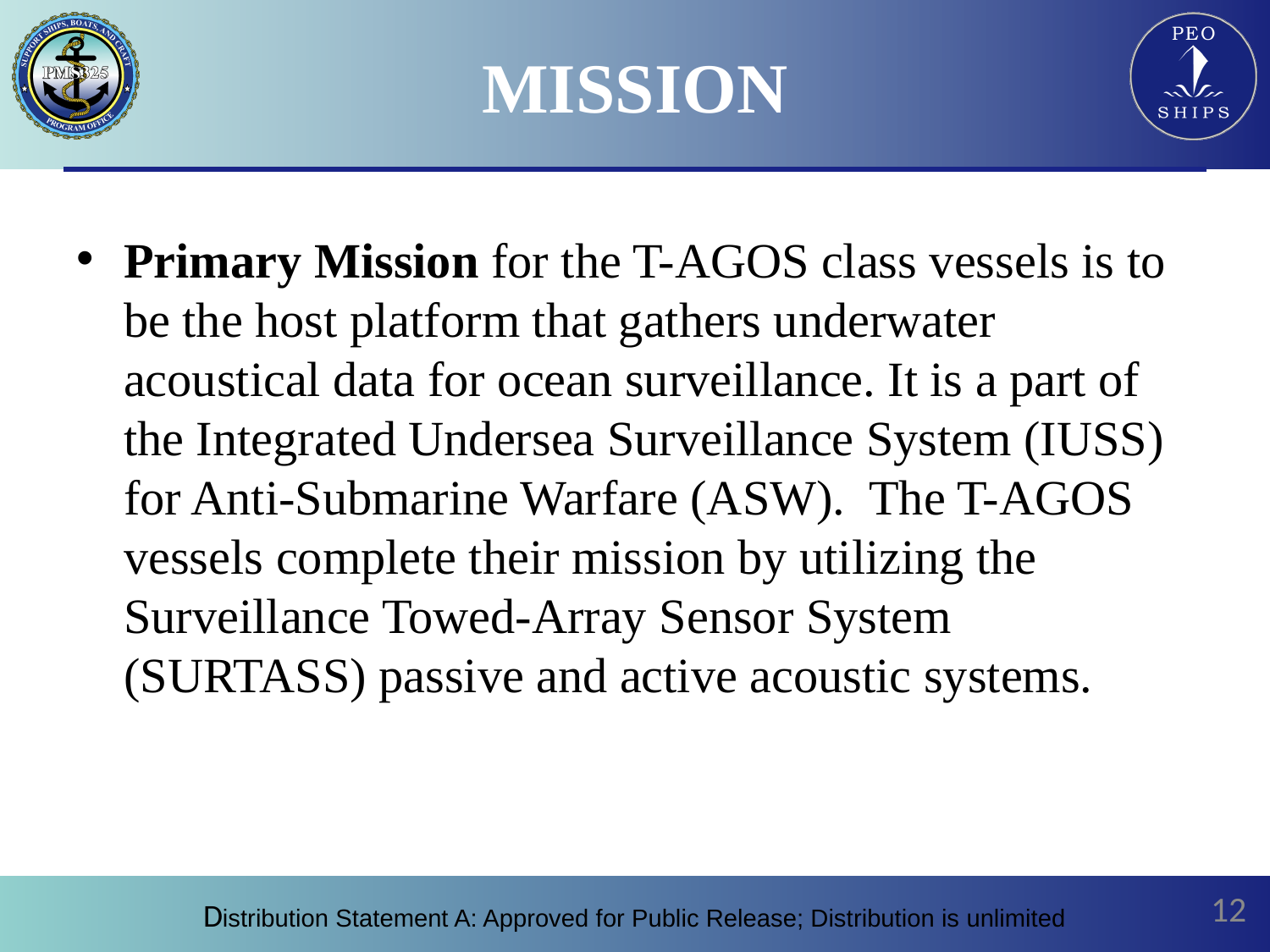

# MISSION
Primary Mission for the T-AGOS class vessels is to be the host platform that gathers underwater acoustical data for ocean surveillance. It is a part of the Integrated Undersea Surveillance System (IUSS) for Anti-Submarine Warfare (ASW).  The T-AGOS vessels complete their mission by utilizing the Surveillance Towed-Array Sensor System (SURTASS) passive and active acoustic systems.
12